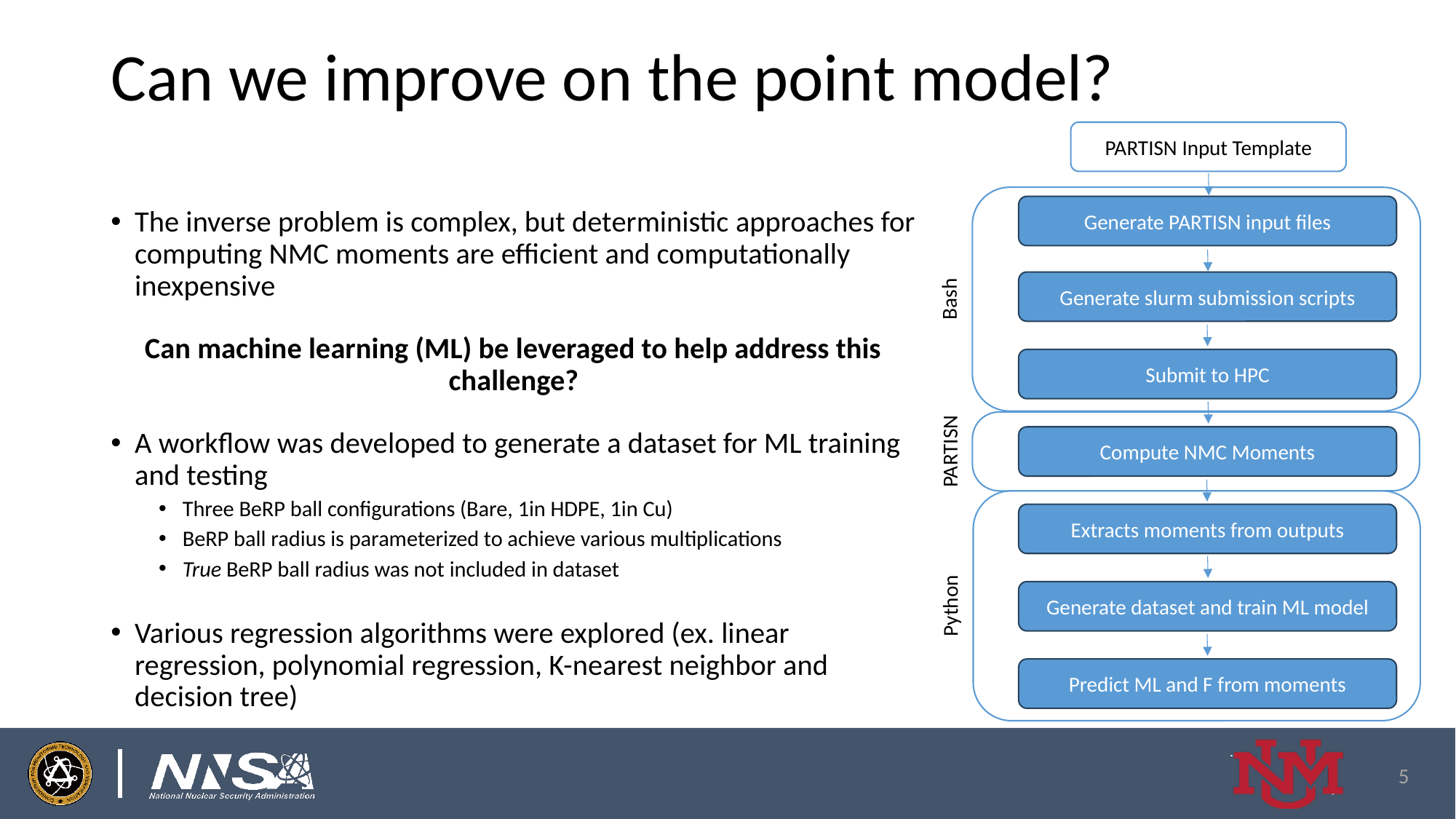

# Can we improve on the point model?
PARTISN Input Template

Generate PARTISN input files
Generate slurm submission scripts
Bash
Submit to HPC

Compute NMC Moments
PARTISN

Extracts moments from outputs
Generate dataset and train ML model
Python
Predict ML and F from moments
The inverse problem is complex, but deterministic approaches for computing NMC moments are efficient and computationally inexpensive

Can machine learning (ML) be leveraged to help address this challenge?

A workflow was developed to generate a dataset for ML training and testing
Three BeRP ball configurations (Bare, 1in HDPE, 1in Cu)
BeRP ball radius is parameterized to achieve various multiplications
True BeRP ball radius was not included in dataset

Various regression algorithms were explored (ex. linear regression, polynomial regression, K-nearest neighbor and decision tree)